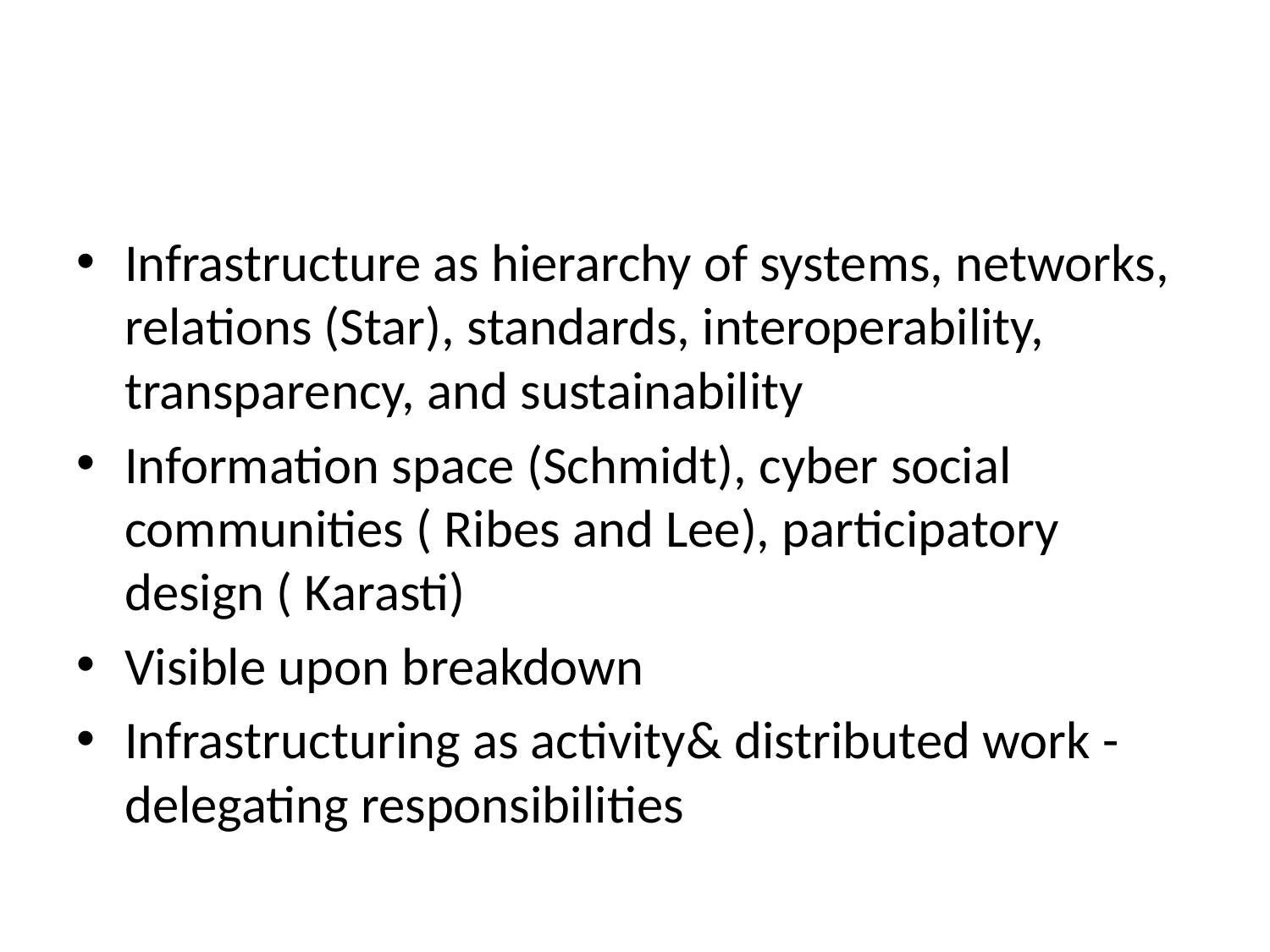

#
Infrastructure as hierarchy of systems, networks, relations (Star), standards, interoperability, transparency, and sustainability
Information space (Schmidt), cyber social communities ( Ribes and Lee), participatory design ( Karasti)
Visible upon breakdown
Infrastructuring as activity& distributed work -delegating responsibilities